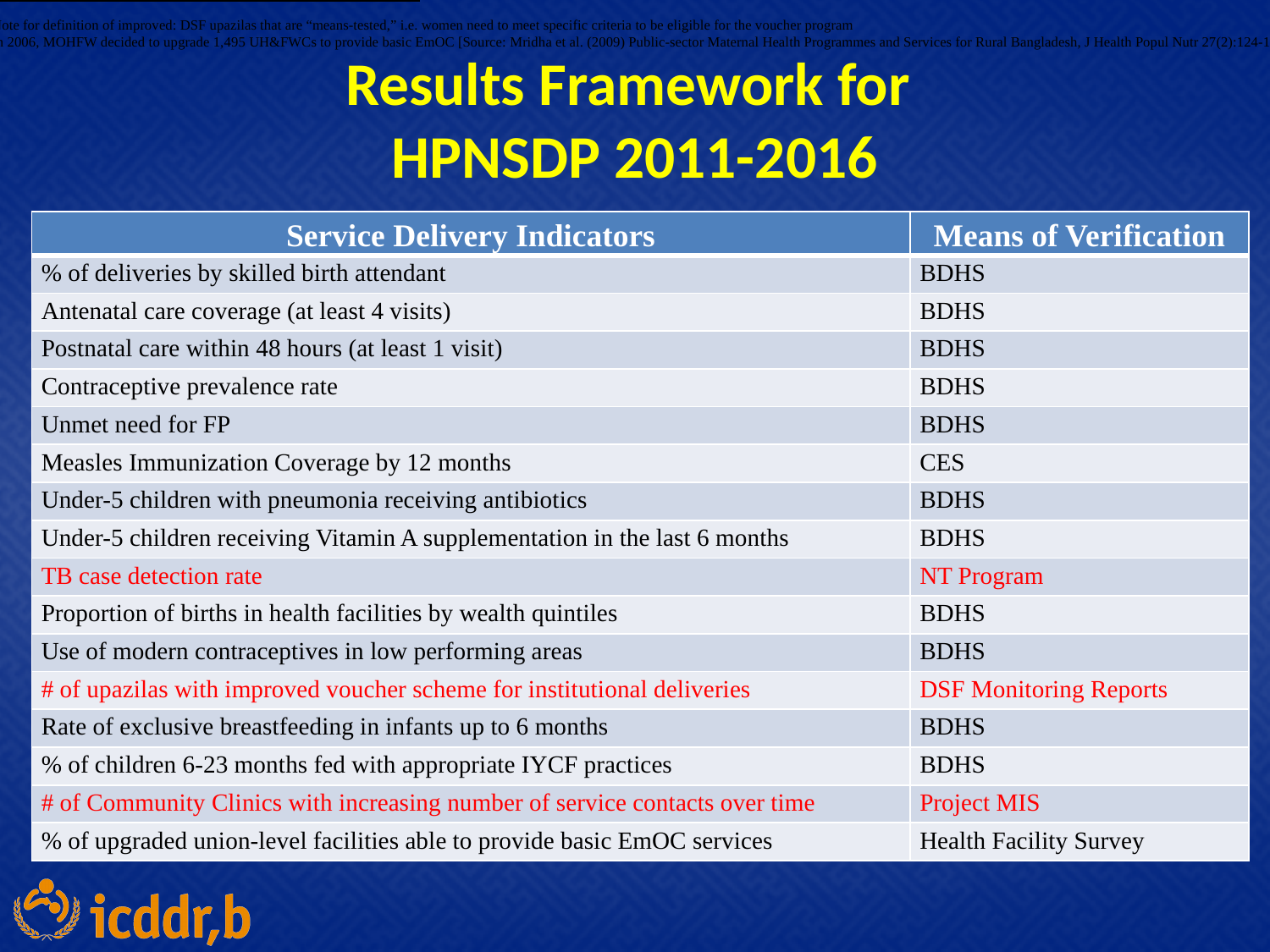

[1] Note for definition of improved: DSF upazilas that are “means-tested,” i.e. women need to meet specific criteria to be eligible for the voucher program
[2] In 2006, MOHFW decided to upgrade 1,495 UH&FWCs to provide basic EmOC [Source: Mridha et al. (2009) Public-sector Maternal Health Programmes and Services for Rural Bangladesh, J Health Popul Nutr 27(2):124-138]
# Results Framework for HPNSDP 2011-2016
| Service Delivery Indicators | Means of Verification |
| --- | --- |
| % of deliveries by skilled birth attendant | BDHS |
| Antenatal care coverage (at least 4 visits) | BDHS |
| Postnatal care within 48 hours (at least 1 visit) | BDHS |
| Contraceptive prevalence rate | BDHS |
| Unmet need for FP | BDHS |
| Measles Immunization Coverage by 12 months | CES |
| Under-5 children with pneumonia receiving antibiotics | BDHS |
| Under-5 children receiving Vitamin A supplementation in the last 6 months | BDHS |
| TB case detection rate | NT Program |
| Proportion of births in health facilities by wealth quintiles | BDHS |
| Use of modern contraceptives in low performing areas | BDHS |
| # of upazilas with improved voucher scheme for institutional deliveries | DSF Monitoring Reports |
| Rate of exclusive breastfeeding in infants up to 6 months | BDHS |
| % of children 6-23 months fed with appropriate IYCF practices | BDHS |
| # of Community Clinics with increasing number of service contacts over time | Project MIS |
| % of upgraded union-level facilities able to provide basic EmOC services | Health Facility Survey |